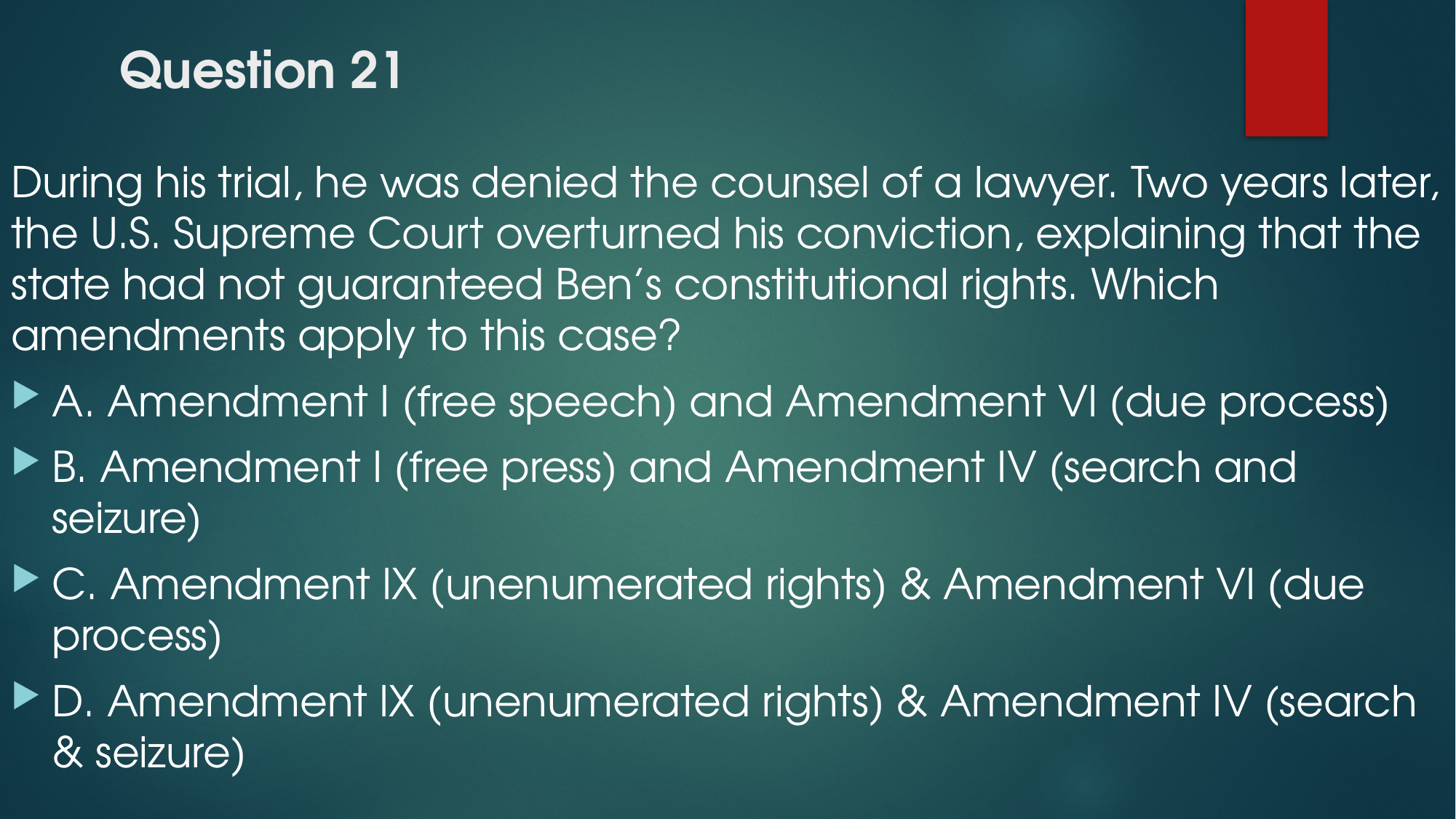

# Question 21
During his trial, he was denied the counsel of a lawyer. Two years later, the U.S. Supreme Court overturned his conviction, explaining that the state had not guaranteed Ben’s constitutional rights. Which amendments apply to this case?
A. Amendment I (free speech) and Amendment VI (due process)
B. Amendment I (free press) and Amendment IV (search and seizure)
C. Amendment IX (unenumerated rights) & Amendment VI (due process)
D. Amendment IX (unenumerated rights) & Amendment IV (search & seizure)